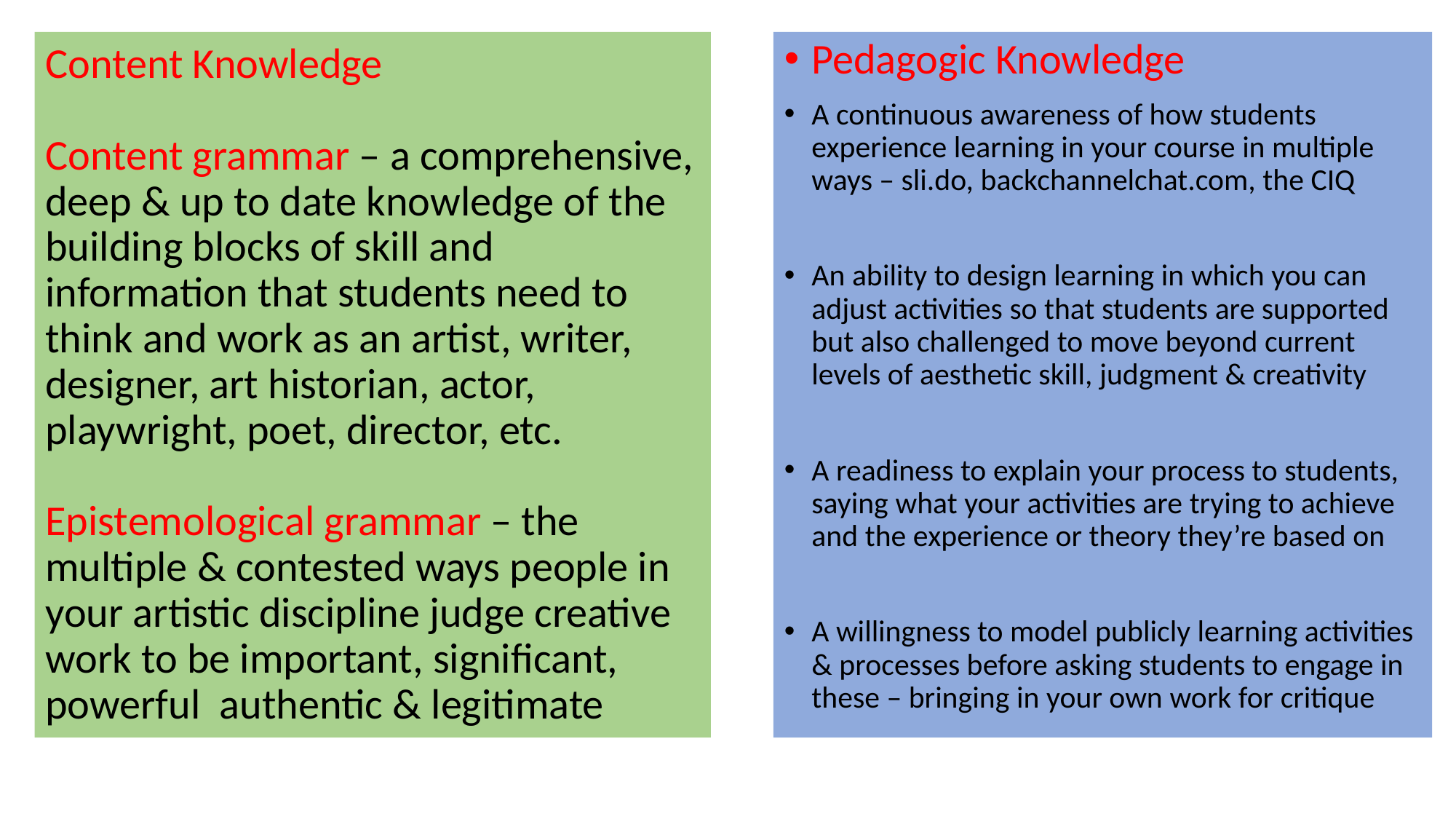

# Content Knowledge Content grammar – a comprehensive, deep & up to date knowledge of the building blocks of skill and information that students need to think and work as an artist, writer, designer, art historian, actor, playwright, poet, director, etc. Epistemological grammar – the multiple & contested ways people in your artistic discipline judge creative work to be important, significant, powerful  authentic & legitimate
Pedagogic Knowledge
A continuous awareness of how students experience learning in your course in multiple ways – sli.do, backchannelchat.com, the CIQ

An ability to design learning in which you can adjust activities so that students are supported but also challenged to move beyond current levels of aesthetic skill, judgment & creativity

A readiness to explain your process to students, saying what your activities are trying to achieve and the experience or theory they’re based on

A willingness to model publicly learning activities & processes before asking students to engage in these – bringing in your own work for critique